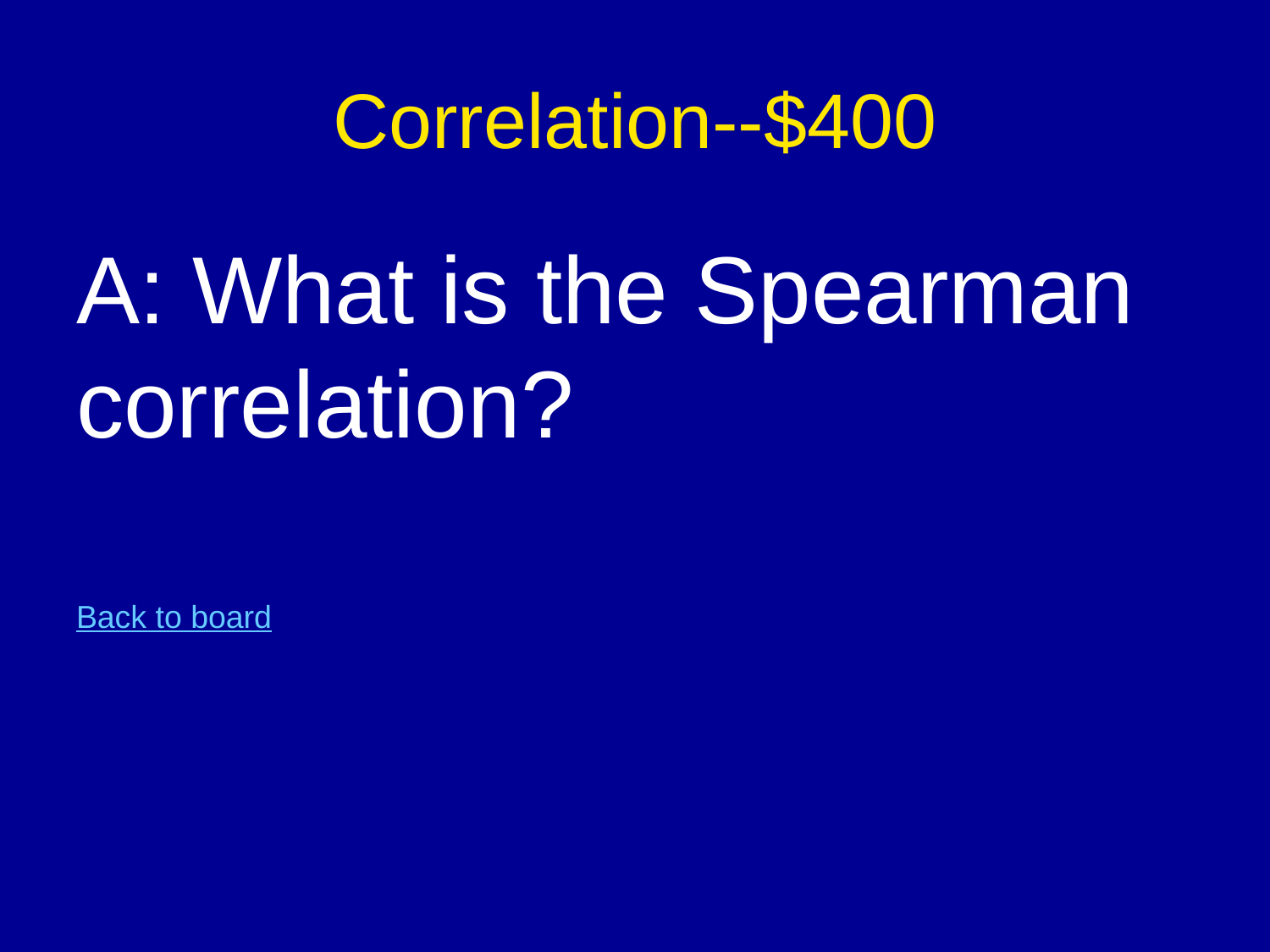

# Correlation--$400
A: What is the Spearman correlation?

Back to board